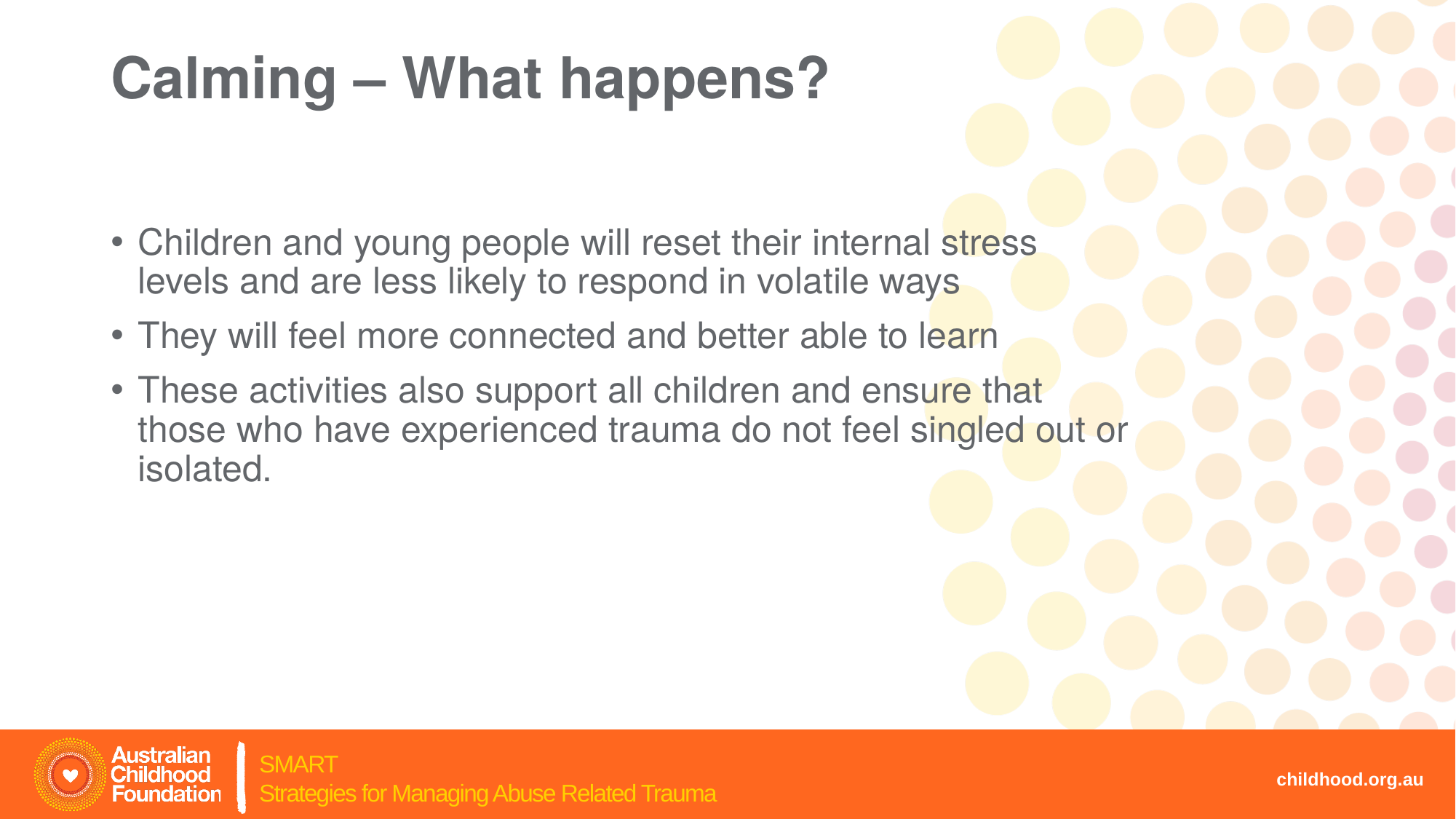

# Calming – What happens?
Children and young people will reset their internal stress levels and are less likely to respond in volatile ways
They will feel more connected and better able to learn
These activities also support all children and ensure that those who have experienced trauma do not feel singled out or isolated.
childhood.org.au